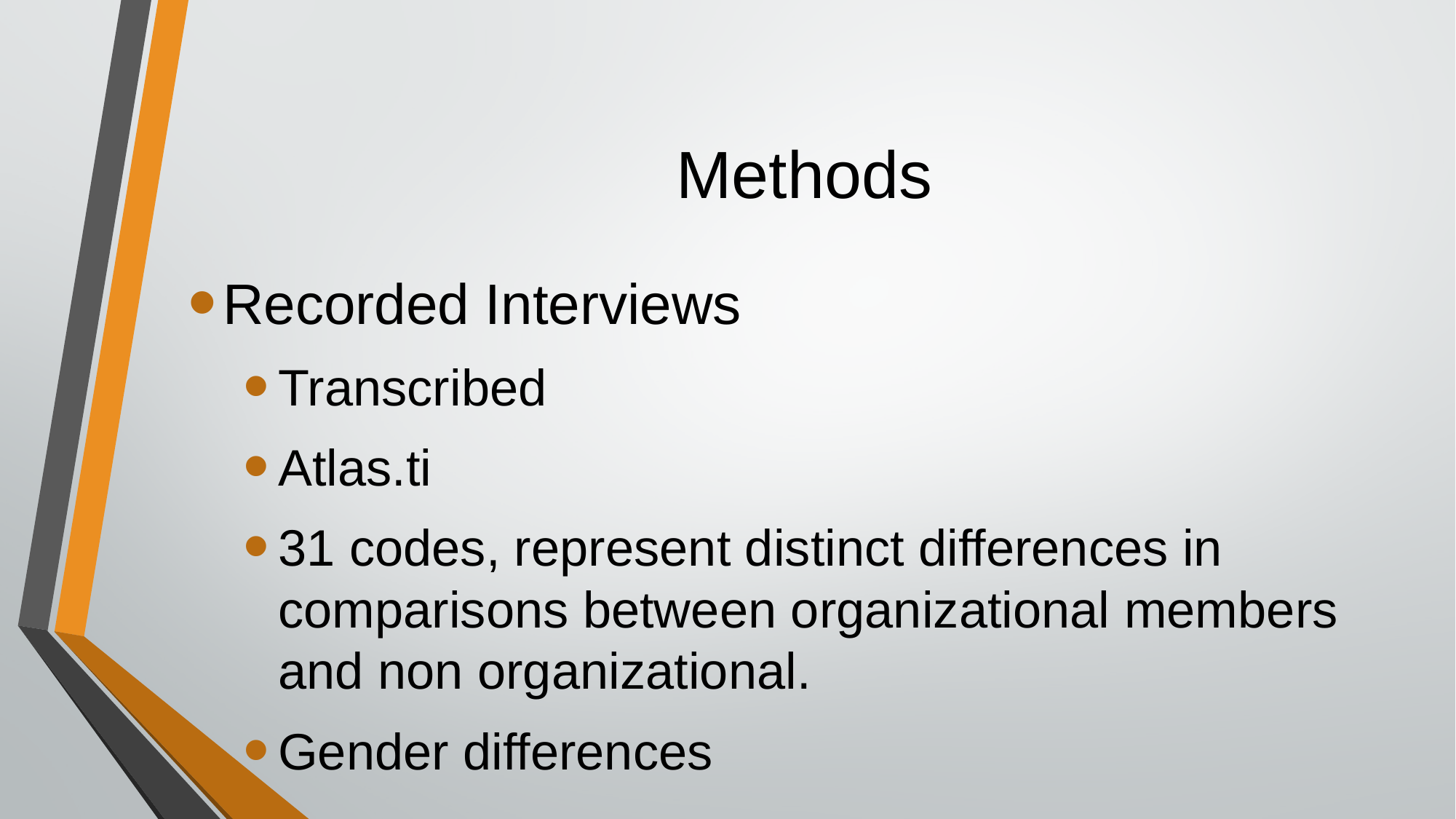

# Methods
Recorded Interviews
Transcribed
Atlas.ti
31 codes, represent distinct differences in comparisons between organizational members and non organizational.
Gender differences